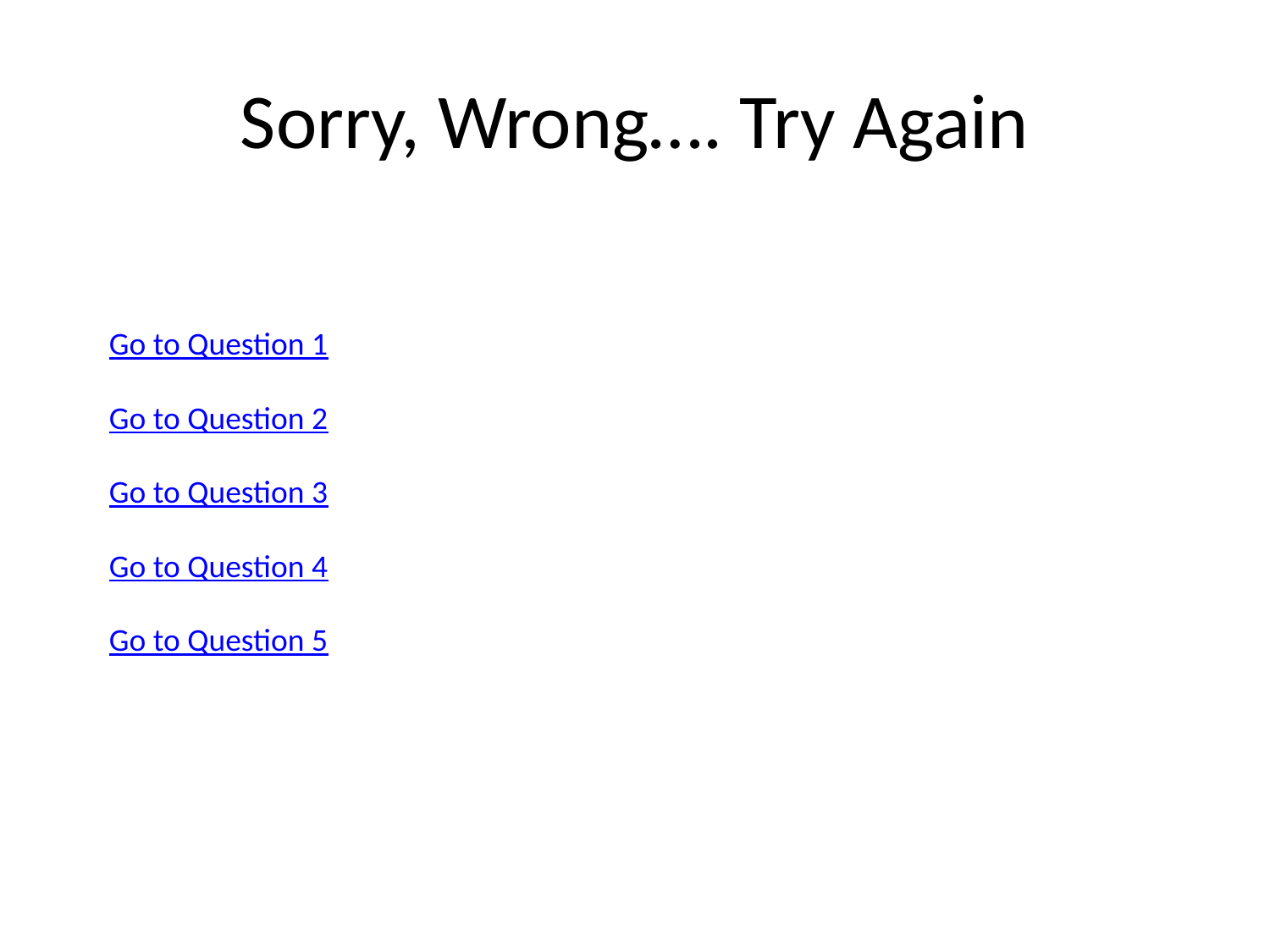

# Sorry, Wrong…. Try Again
Go to Question 1
Go to Question 2
Go to Question 3
Go to Question 4
Go to Question 5